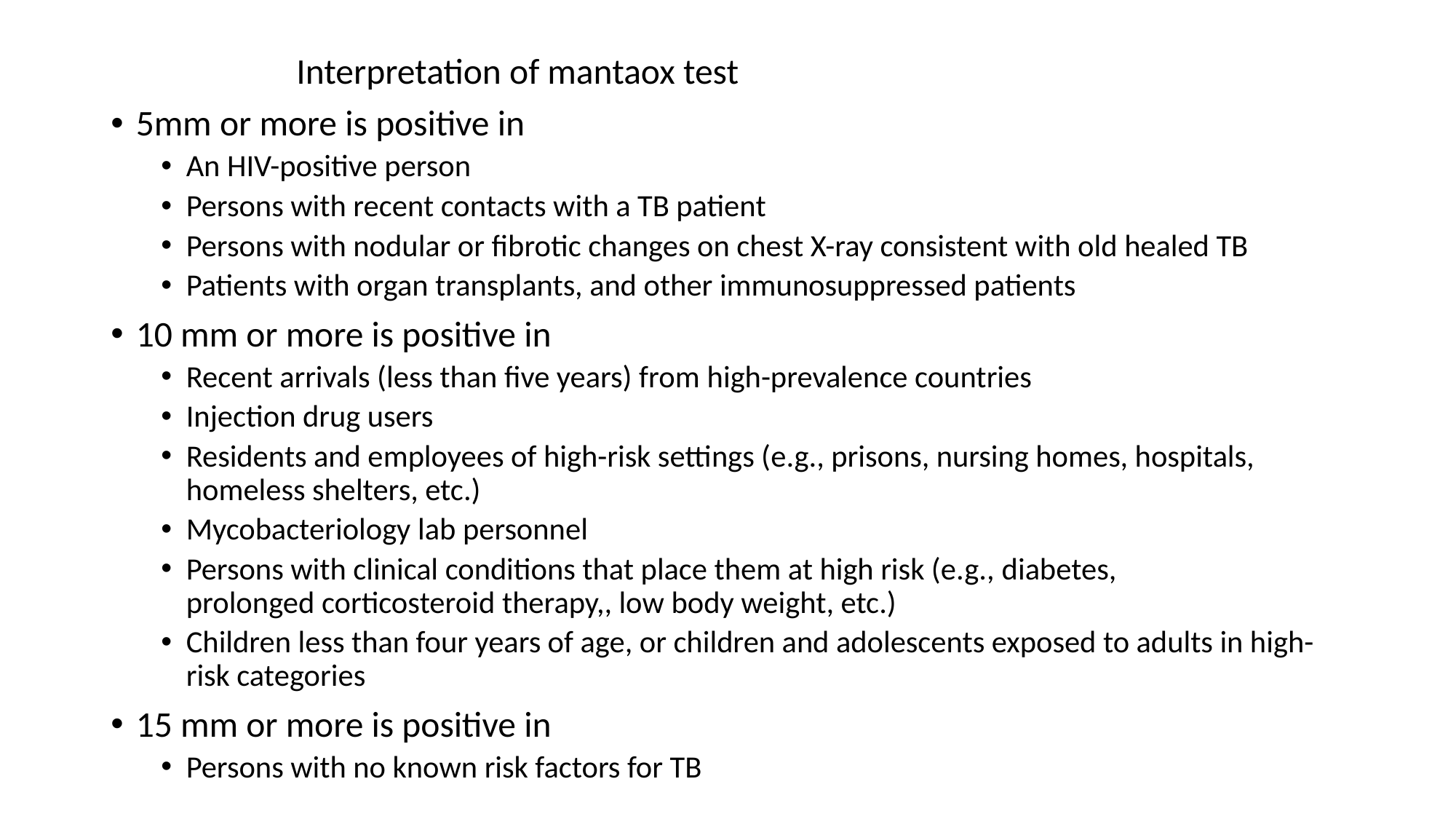

Interpretation of mantaox test
5mm or more is positive in
An HIV-positive person
Persons with recent contacts with a TB patient
Persons with nodular or fibrotic changes on chest X-ray consistent with old healed TB
Patients with organ transplants, and other immunosuppressed patients
10 mm or more is positive in
Recent arrivals (less than five years) from high-prevalence countries
Injection drug users
Residents and employees of high-risk settings (e.g., prisons, nursing homes, hospitals, homeless shelters, etc.)
Mycobacteriology lab personnel
Persons with clinical conditions that place them at high risk (e.g., diabetes, prolonged corticosteroid therapy,, low body weight, etc.)
Children less than four years of age, or children and adolescents exposed to adults in high-risk categories
15 mm or more is positive in
Persons with no known risk factors for TB